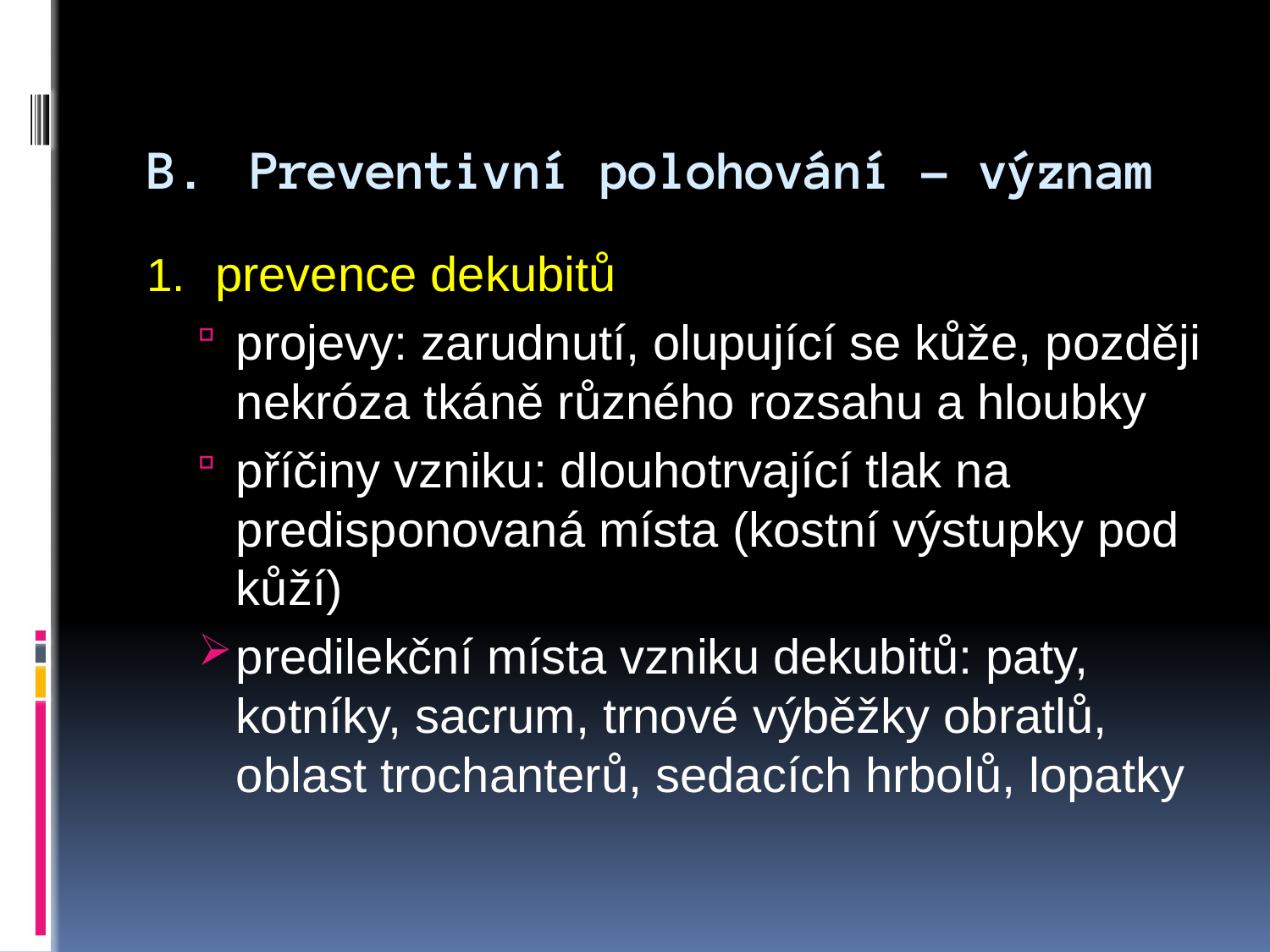

# Preventivní polohování – význam
prevence dekubitů
projevy: zarudnutí, olupující se kůže, později nekróza tkáně různého rozsahu a hloubky
příčiny vzniku: dlouhotrvající tlak na predisponovaná místa (kostní výstupky pod kůží)
predilekční místa vzniku dekubitů: paty, kotníky, sacrum, trnové výběžky obratlů, oblast trochanterů, sedacích hrbolů, lopatky